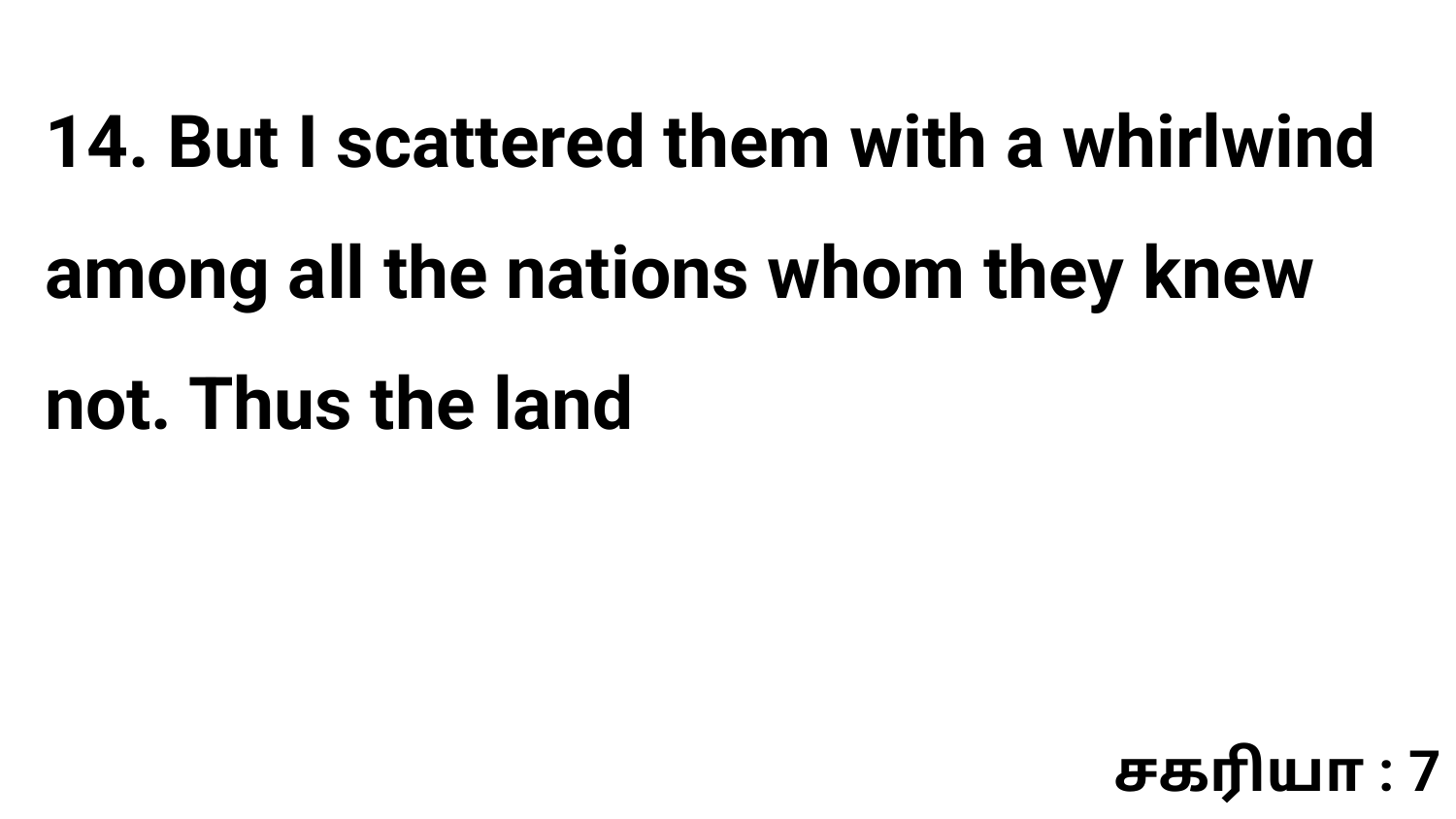

14. But I scattered them with a whirlwind among all the nations whom they knew not. Thus the land
சகரியா : 7